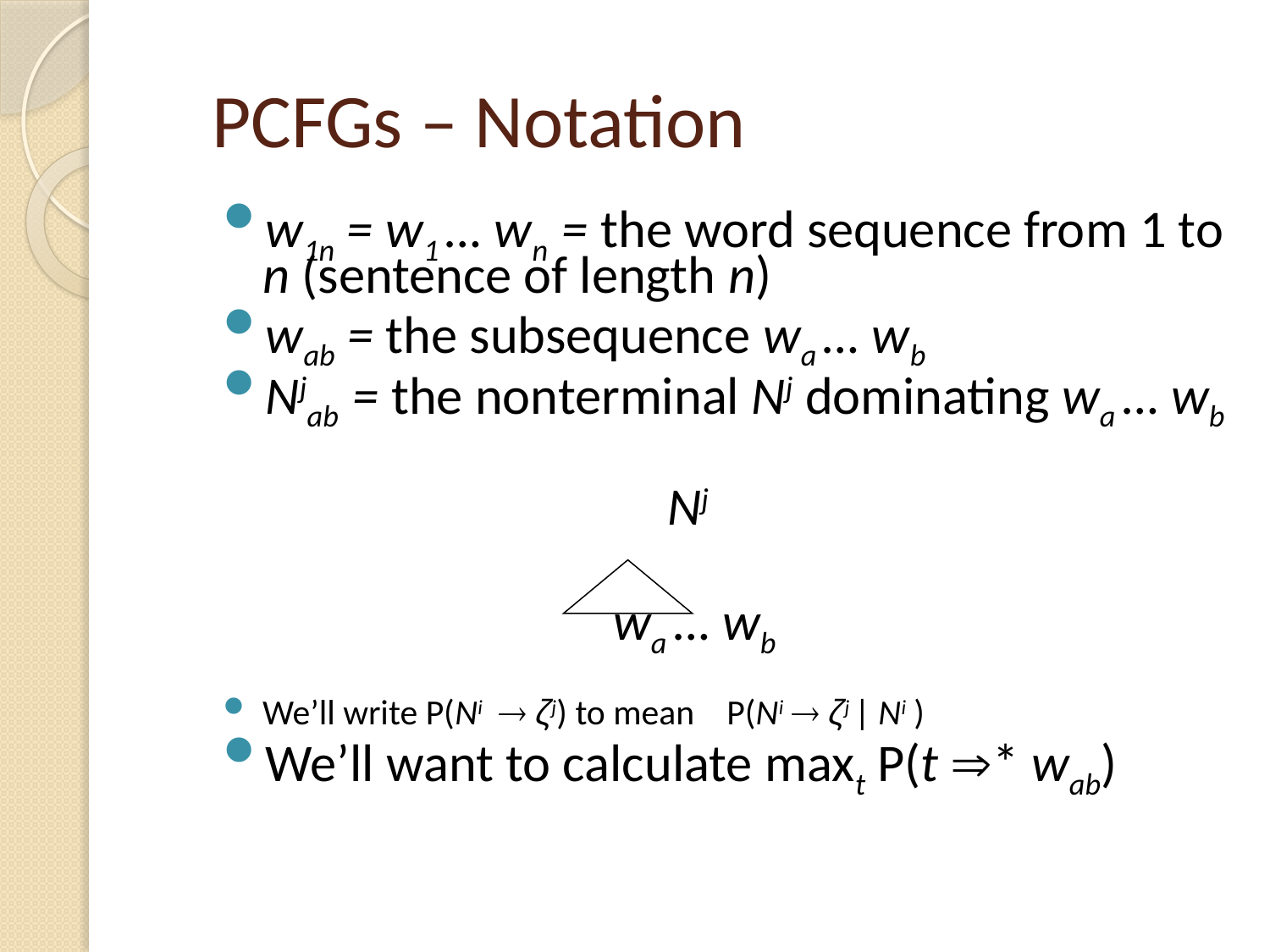

# PCFGs – Notation
w1n = w1 … wn  = the word sequence from 1 to n (sentence of length n)
wab = the subsequence wa … wb
Njab  = the nonterminal Nj dominating wa … wb

		                       Nj

       		        wa … wb

We’ll write P(Ni  → ζj) to mean    P(Ni → ζj | Ni )
We’ll want to calculate maxt P(t ⇒* wab)